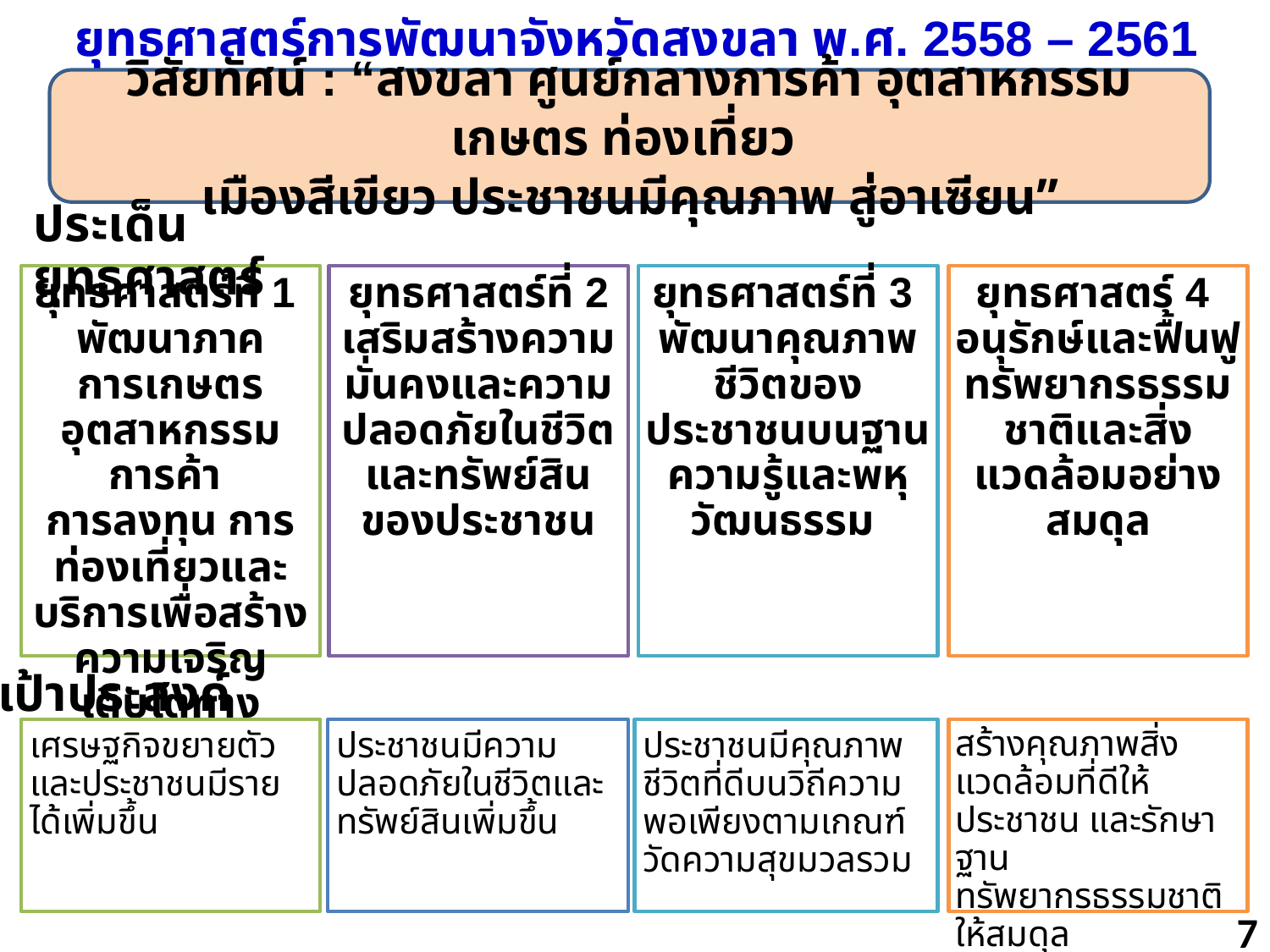

ยุทธศาสตร์การพัฒนาจังหวัดสงขลา พ.ศ. 2558 – 2561
วิสัยทัศน์ : “สงขลา ศูนย์กลางการค้า อุตสาหกรรมเกษตร ท่องเที่ยว
เมืองสีเขียว ประชาชนมีคุณภาพ สู่อาเซียน”
ประเด็นยุทธศาสตร์
ยุทธศาสตร์ที่ 1
พัฒนาภาคการเกษตร อุตสาหกรรม การค้า
การลงทุน การท่องเที่ยวและบริการเพื่อสร้างความเจริญเติบโตทางเศรษฐกิจอย่างมีเสถียรภาพ
ยุทธศาสตร์ที่ 2
เสริมสร้างความมั่นคงและความปลอดภัยในชีวิตและทรัพย์สินของประชาชน
ยุทธศาสตร์ที่ 3
พัฒนาคุณภาพชีวิตของประชาชนบนฐานความรู้และพหุวัฒนธรรม
ยุทธศาสตร์ 4
อนุรักษ์และฟื้นฟูทรัพยากรธรรมชาติและสิ่งแวดล้อมอย่างสมดุล
เป้าประสงค์
เศรษฐกิจขยายตัวและประชาชนมีรายได้เพิ่มขึ้น
ประชาชนมีความปลอดภัยในชีวิตและทรัพย์สินเพิ่มขึ้น
ประชาชนมีคุณภาพชีวิตที่ดีบนวิถีความพอเพียงตามเกณฑ์วัดความสุขมวลรวม
สร้างคุณภาพสิ่งแวดล้อมที่ดีให้ประชาชน และรักษาฐานทรัพยากรธรรมชาติให้สมดุล
7